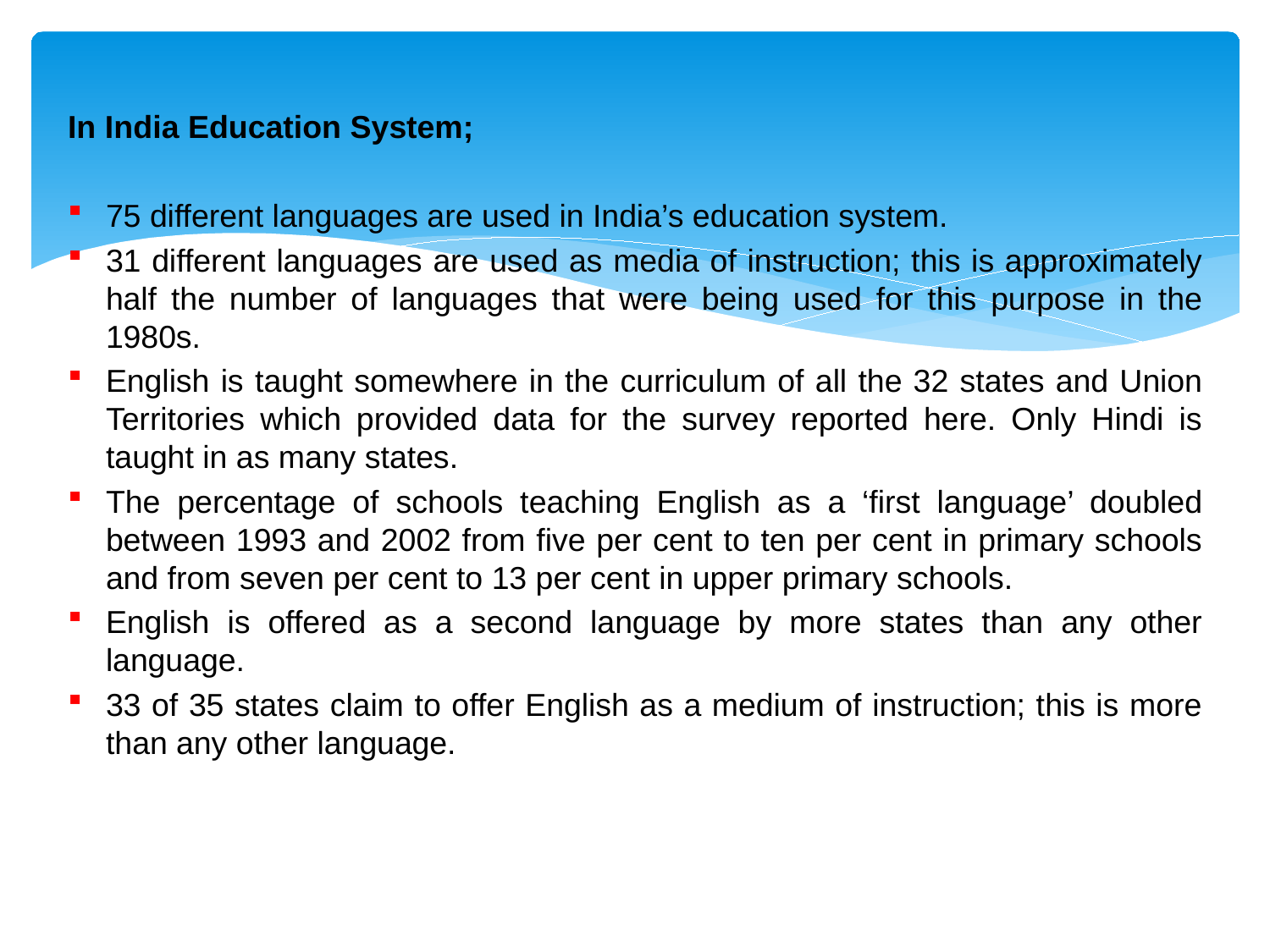

In India Education System;

75 different languages are used in India’s education system.
31 different languages are used as media of instruction; this is approximately half the number of languages that were being used for this purpose in the 1980s.
English is taught somewhere in the curriculum of all the 32 states and Union Territories which provided data for the survey reported here. Only Hindi is taught in as many states.
The percentage of schools teaching English as a ‘first language’ doubled between 1993 and 2002 from five per cent to ten per cent in primary schools and from seven per cent to 13 per cent in upper primary schools.
English is offered as a second language by more states than any other language.
33 of 35 states claim to offer English as a medium of instruction; this is more than any other language.